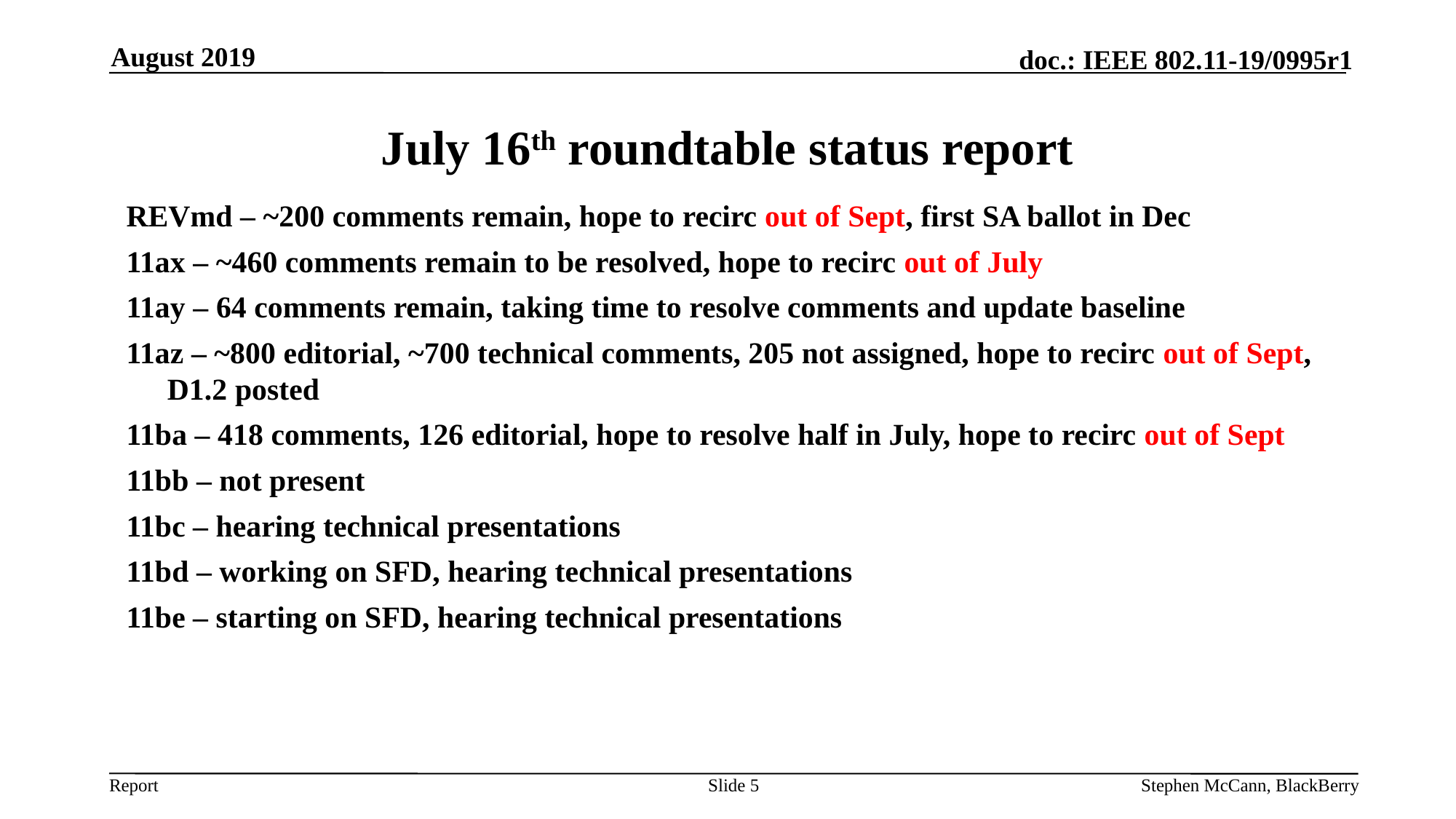

August 2019
# July 16th roundtable status report
REVmd – ~200 comments remain, hope to recirc out of Sept, first SA ballot in Dec
11ax – ~460 comments remain to be resolved, hope to recirc out of July
11ay – 64 comments remain, taking time to resolve comments and update baseline
11az – ~800 editorial, ~700 technical comments, 205 not assigned, hope to recirc out of Sept, D1.2 posted
11ba – 418 comments, 126 editorial, hope to resolve half in July, hope to recirc out of Sept
11bb – not present
11bc – hearing technical presentations
11bd – working on SFD, hearing technical presentations
11be – starting on SFD, hearing technical presentations

Slide 5
Stephen McCann, BlackBerry